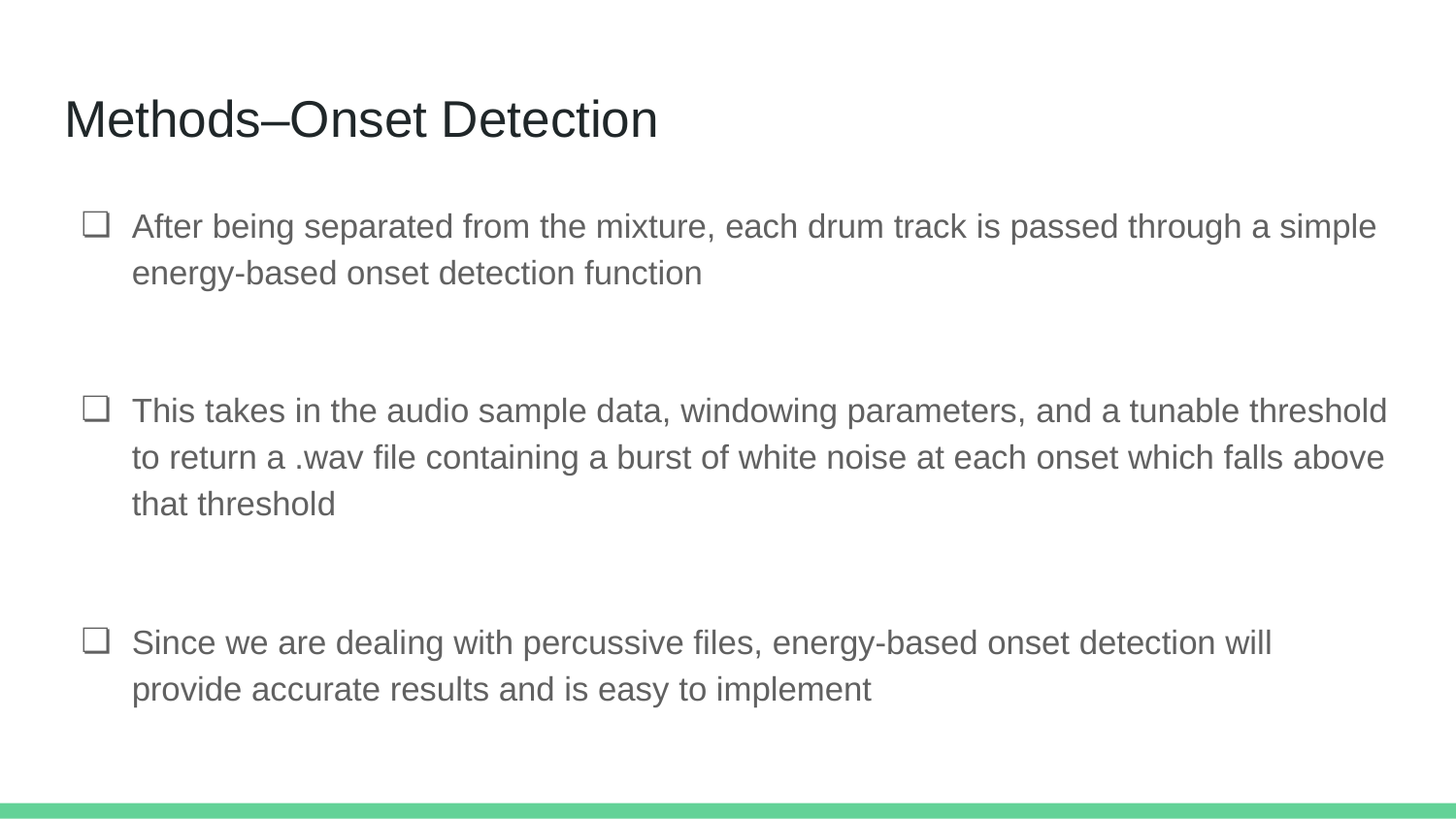

# Methods–Onset Detection
After being separated from the mixture, each drum track is passed through a simple energy-based onset detection function

This takes in the audio sample data, windowing parameters, and a tunable threshold to return a .wav file containing a burst of white noise at each onset which falls above that threshold

Since we are dealing with percussive files, energy-based onset detection will provide accurate results and is easy to implement